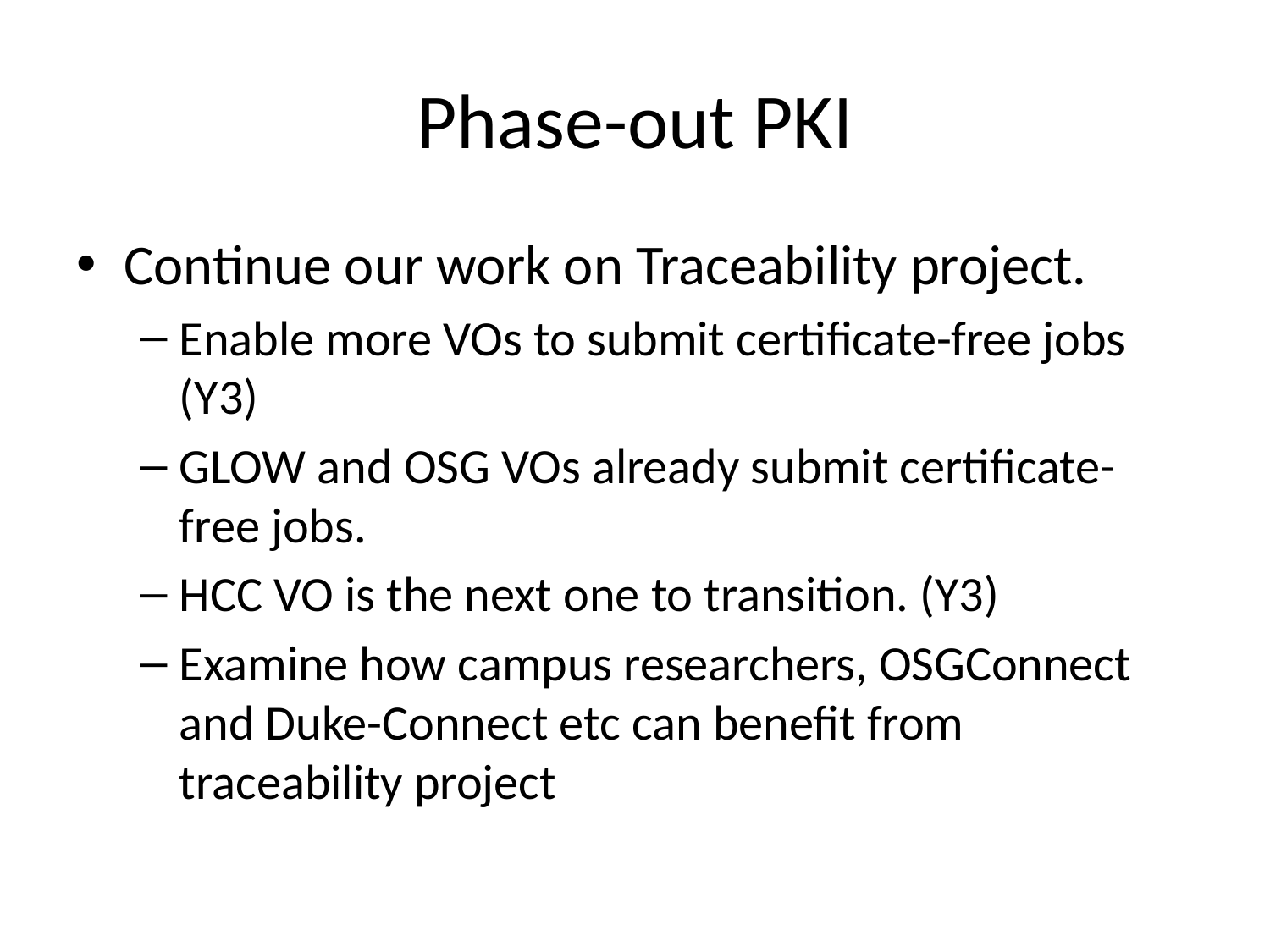

# Phase-out PKI
Continue our work on Traceability project.
Enable more VOs to submit certificate-free jobs (Y3)
GLOW and OSG VOs already submit certificate-free jobs.
HCC VO is the next one to transition. (Y3)
Examine how campus researchers, OSGConnect and Duke-Connect etc can benefit from traceability project